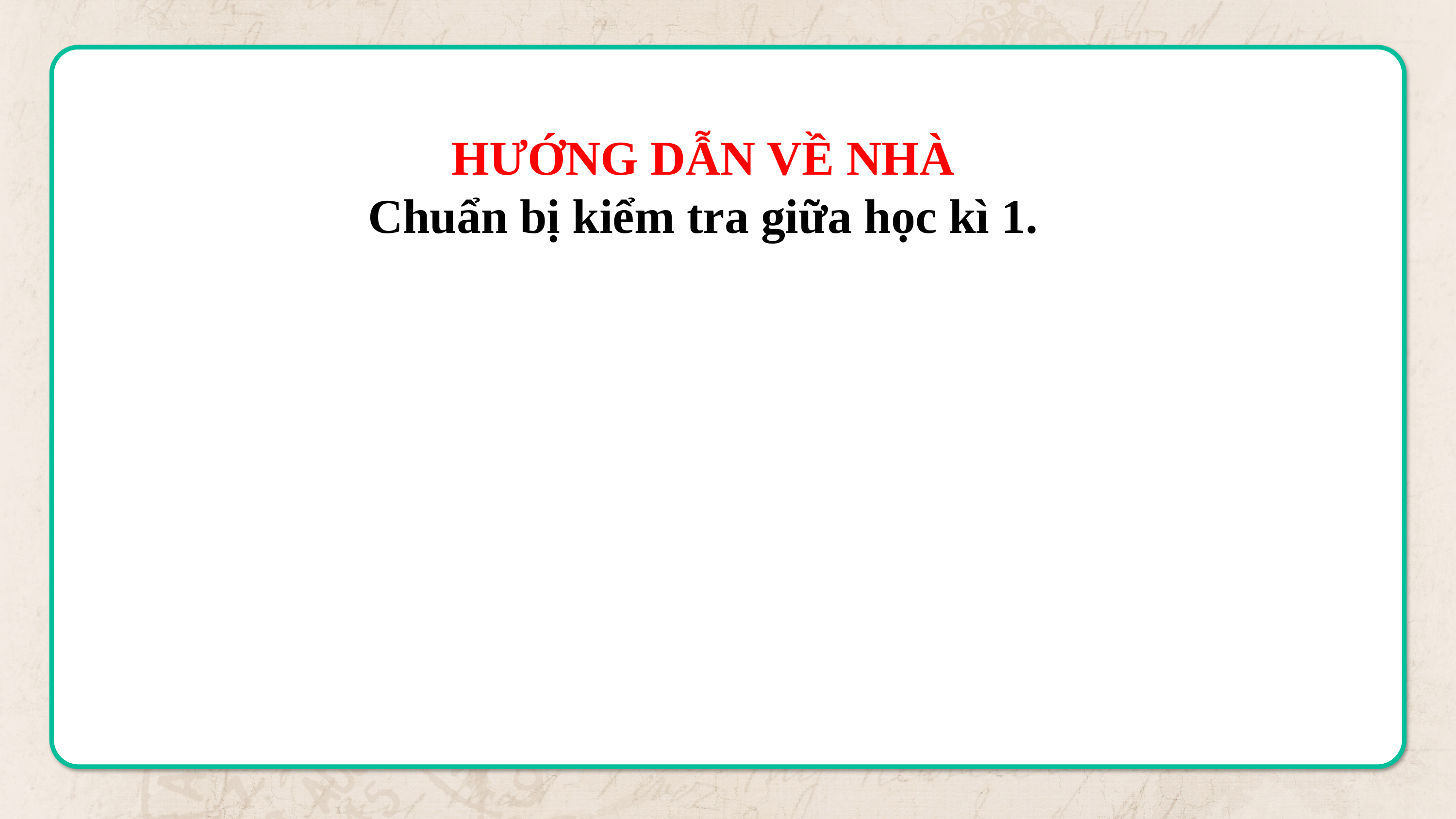

HƯỚNG DẪN VỀ NHÀ
Chuẩn bị kiểm tra giữa học kì 1.